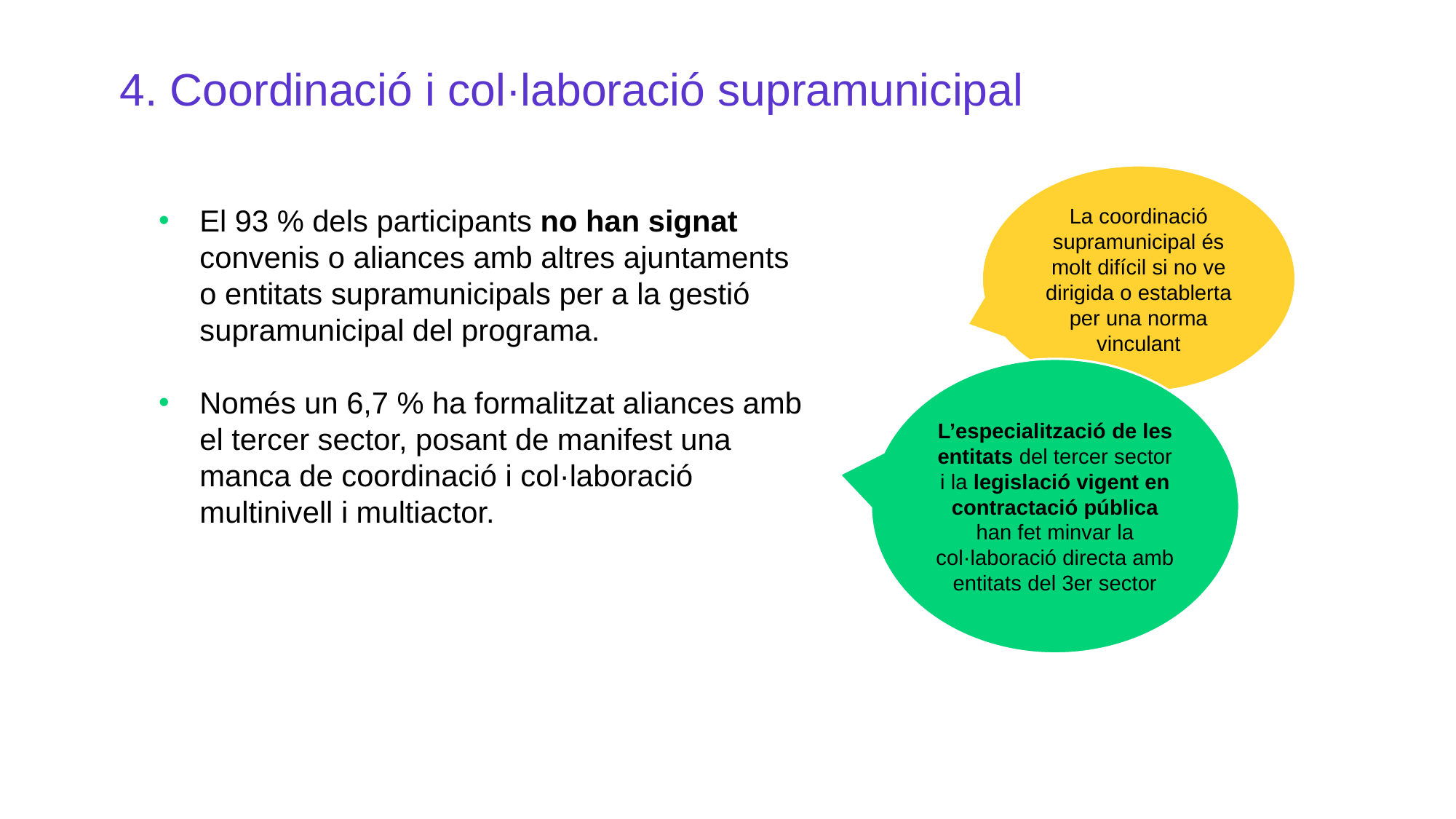

4. Coordinació i col·laboració supramunicipal
La coordinació supramunicipal és molt difícil si no ve dirigida o establerta per una norma vinculant
El 93 % dels participants no han signat convenis o aliances amb altres ajuntaments o entitats supramunicipals per a la gestió supramunicipal del programa.

Només un 6,7 % ha formalitzat aliances amb el tercer sector, posant de manifest una manca de coordinació i col·laboració multinivell i multiactor.
L’especialització de les entitats del tercer sector i la legislació vigent en contractació pública han fet minvar la col·laboració directa amb entitats del 3er sector